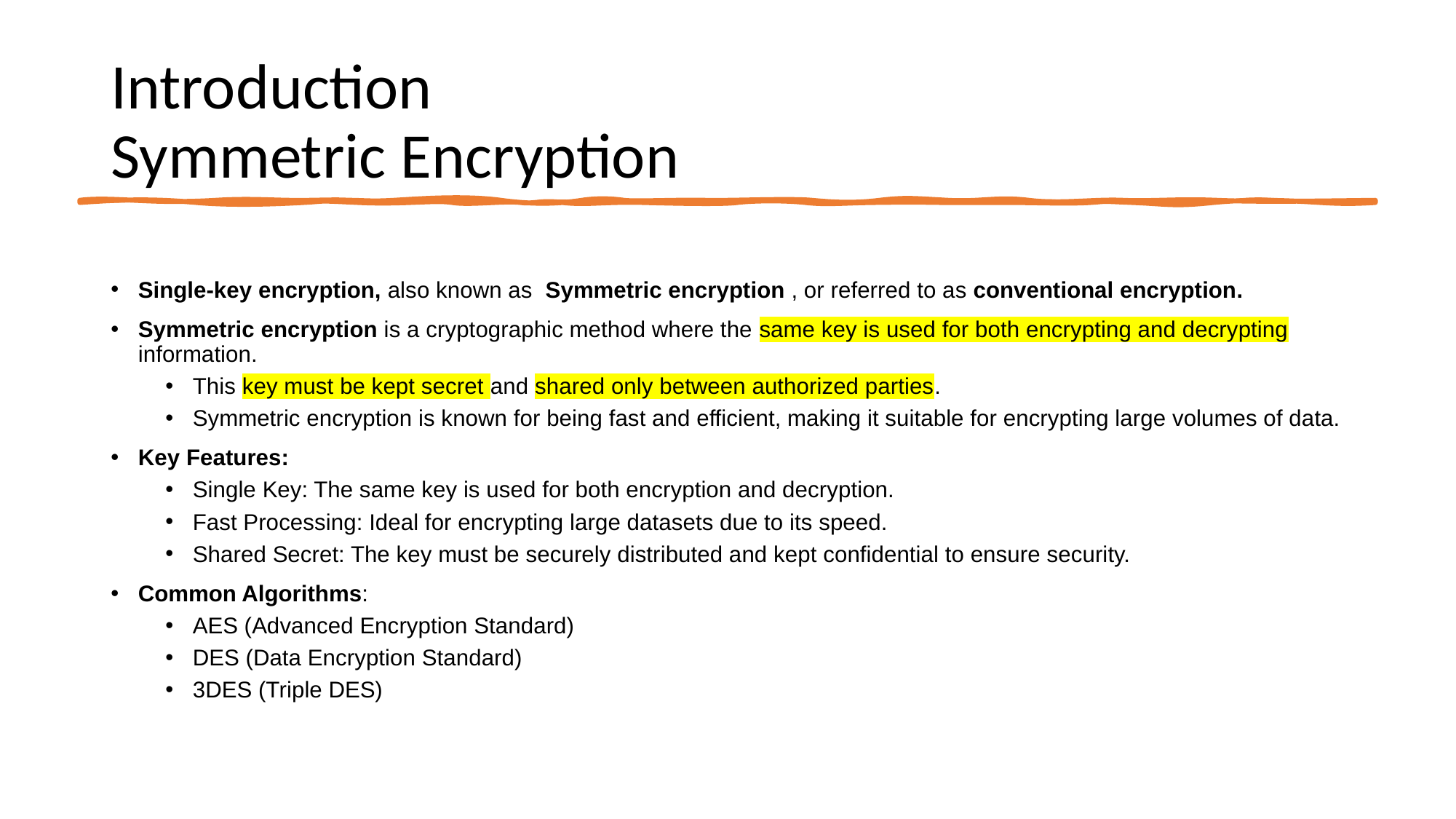

# Introduction Symmetric Encryption

Single-key encryption, also known as  Symmetric encryption , or referred to as conventional encryption.
Symmetric encryption is a cryptographic method where the same key is used for both encrypting and decrypting information.
This key must be kept secret and shared only between authorized parties.
Symmetric encryption is known for being fast and efficient, making it suitable for encrypting large volumes of data.
Key Features:
Single Key: The same key is used for both encryption and decryption.
Fast Processing: Ideal for encrypting large datasets due to its speed.
Shared Secret: The key must be securely distributed and kept confidential to ensure security.
Common Algorithms:
AES (Advanced Encryption Standard)
DES (Data Encryption Standard)
3DES (Triple DES)